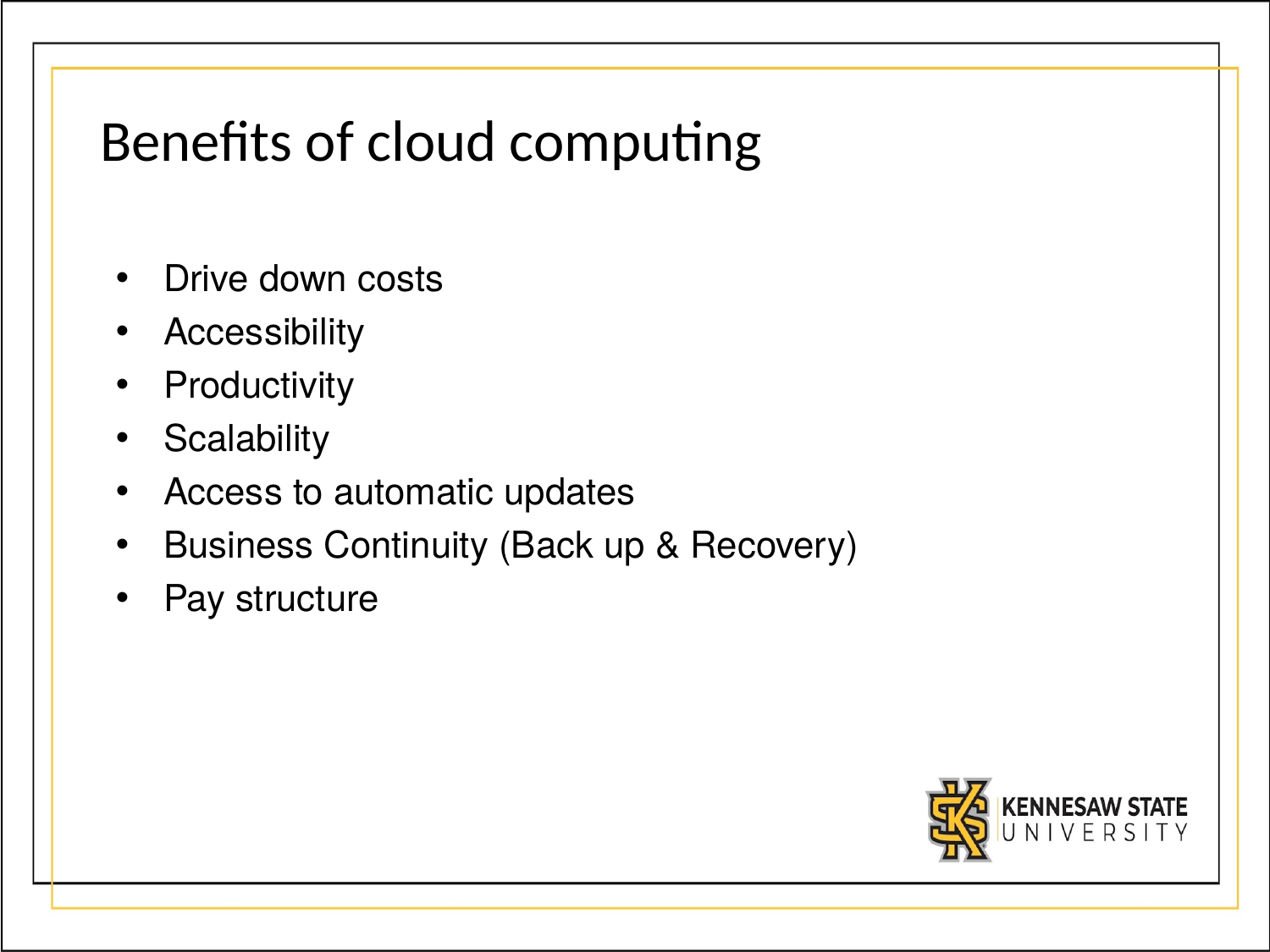

# Benefits of cloud computing
﻿Drive down costs
﻿﻿Accessibility
﻿﻿Productivity
﻿﻿Scalability
﻿﻿Access to automatic updates
﻿﻿Business Continuity (Back up & Recovery)
﻿﻿Pay structure